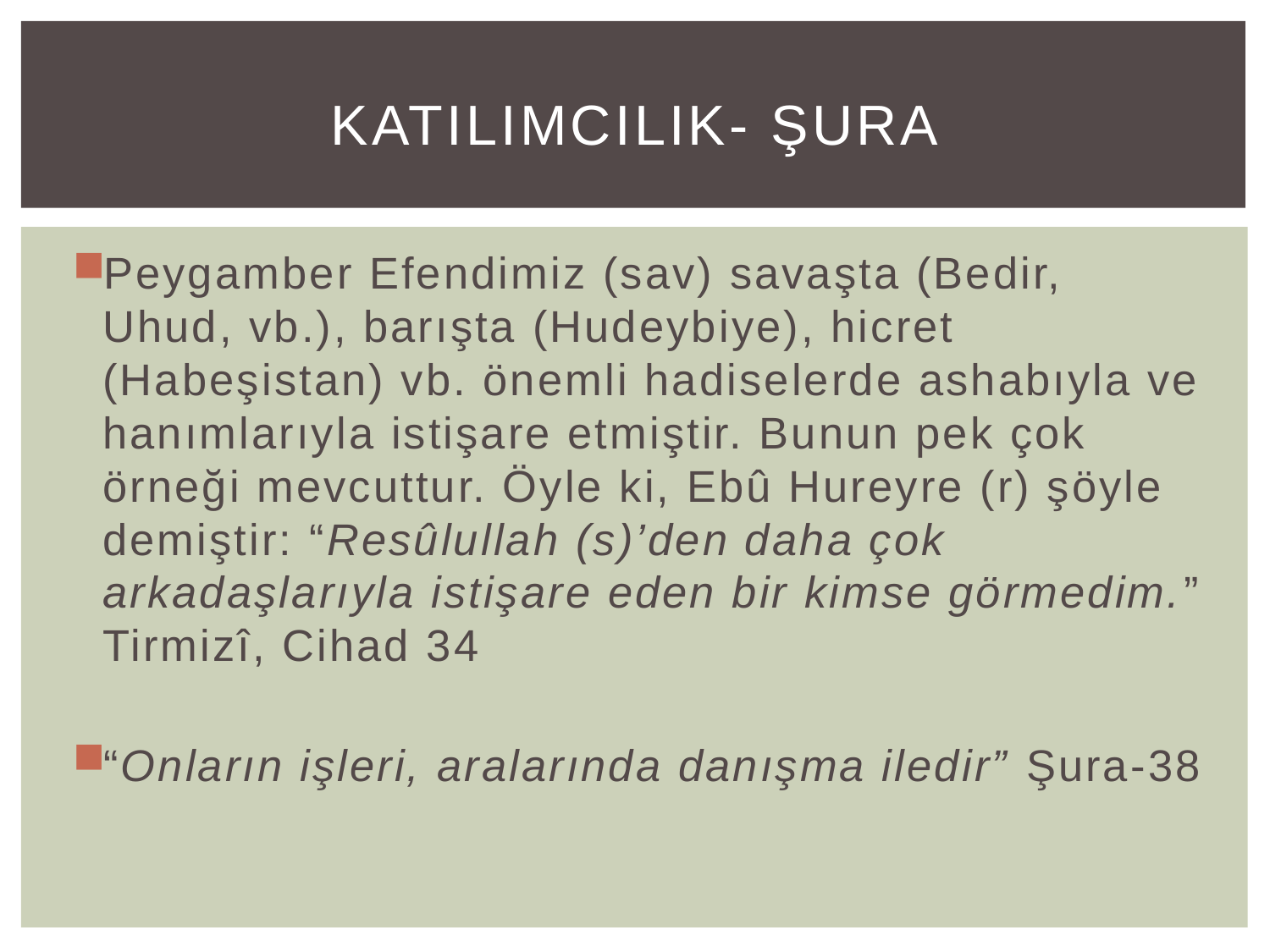

# KATILIMCILIK- şura
Peygamber Efendimiz (sav) savaşta (Bedir, Uhud, vb.), barışta (Hudeybiye), hicret (Habeşistan) vb. önemli hadiselerde ashabıyla ve hanımlarıyla istişare etmiştir. Bunun pek çok örneği mevcuttur. Öyle ki, Ebû Hureyre (r) şöyle demiştir: “Resûlullah (s)’den daha çok arkadaşlarıyla istişare eden bir kimse görmedim.” Tirmizî, Cihad 34

“Onların işleri, aralarında danışma iledir” Şura-38